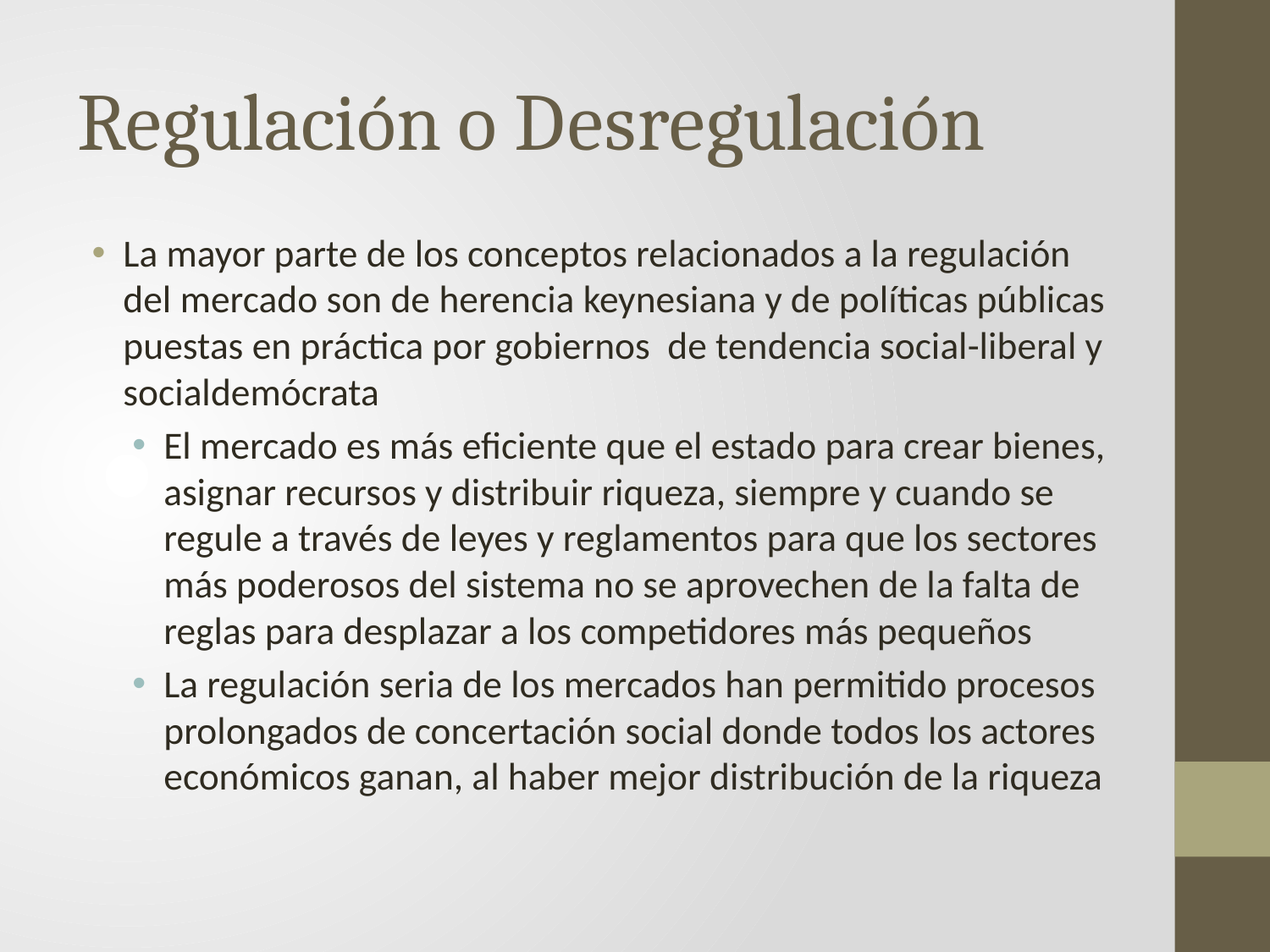

# Regulación o Desregulación
La mayor parte de los conceptos relacionados a la regulación del mercado son de herencia keynesiana y de políticas públicas puestas en práctica por gobiernos  de tendencia social-liberal y socialdemócrata
El mercado es más eficiente que el estado para crear bienes, asignar recursos y distribuir riqueza, siempre y cuando se regule a través de leyes y reglamentos para que los sectores más poderosos del sistema no se aprovechen de la falta de reglas para desplazar a los competidores más pequeños
La regulación seria de los mercados han permitido procesos prolongados de concertación social donde todos los actores económicos ganan, al haber mejor distribución de la riqueza